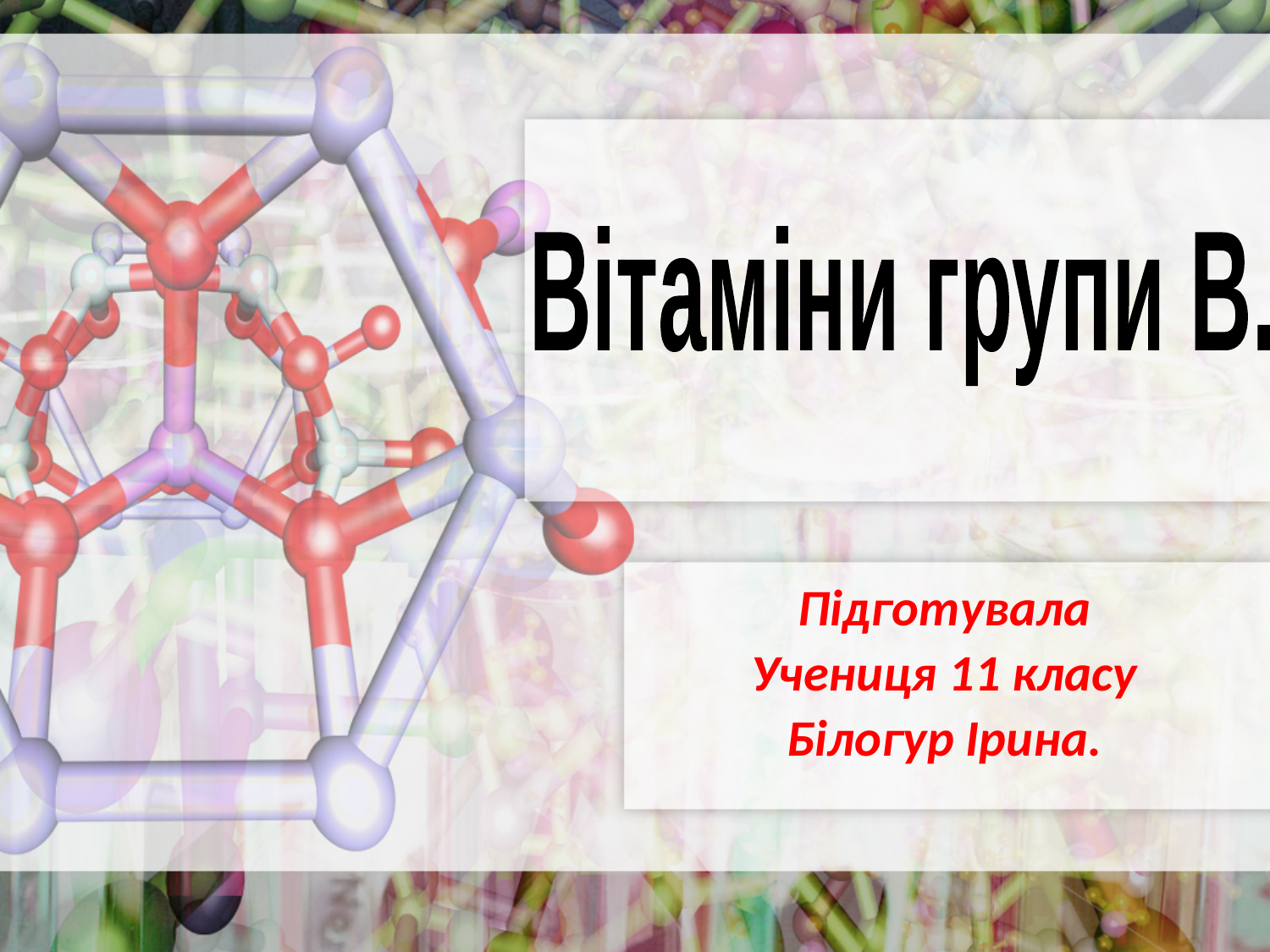

Вітаміни групи В.
Підготувала
Учениця 11 класу
Білогур Ірина.